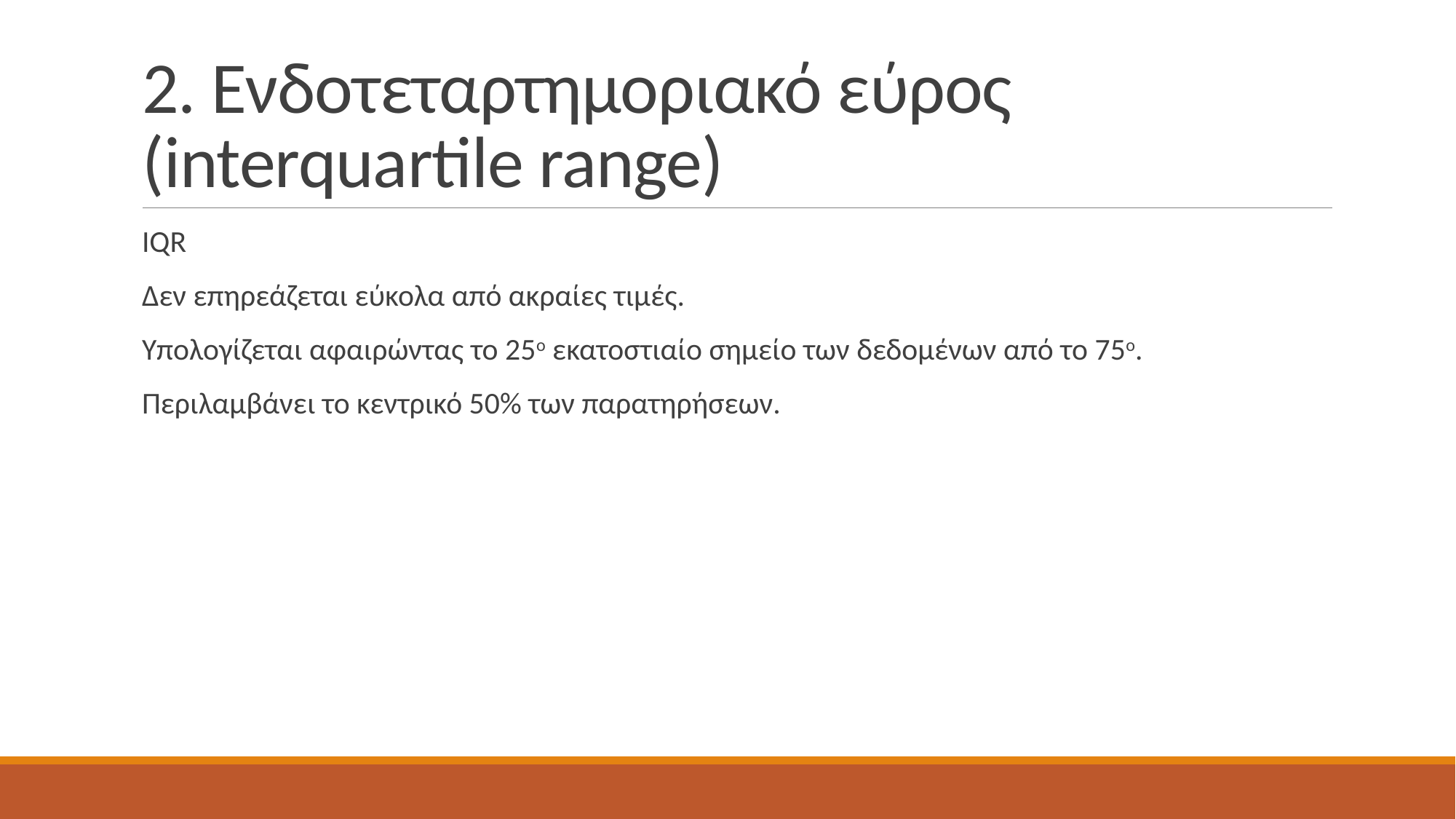

# 2. Ενδοτεταρτημοριακό εύρος (interquartile range)
IQR
Δεν επηρεάζεται εύκολα από ακραίες τιμές.
Υπολογίζεται αφαιρώντας το 25ο εκατοστιαίο σημείο των δεδομένων από το 75ο.
Περιλαμβάνει το κεντρικό 50% των παρατηρήσεων.